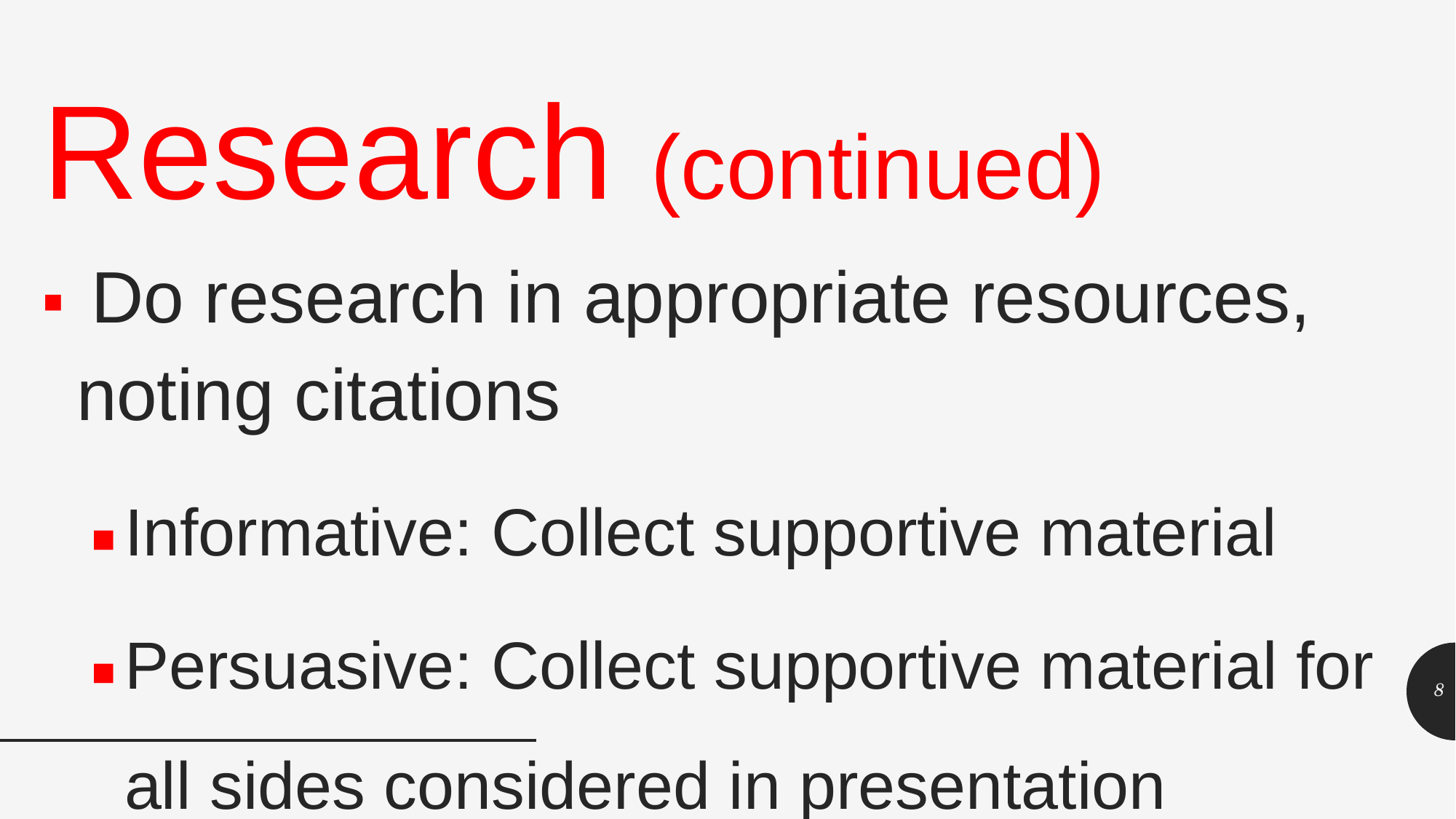

Research (continued)
 Do research in appropriate resources, noting citations
Informative: Collect supportive material
Persuasive: Collect supportive material for all sides considered in presentation

8